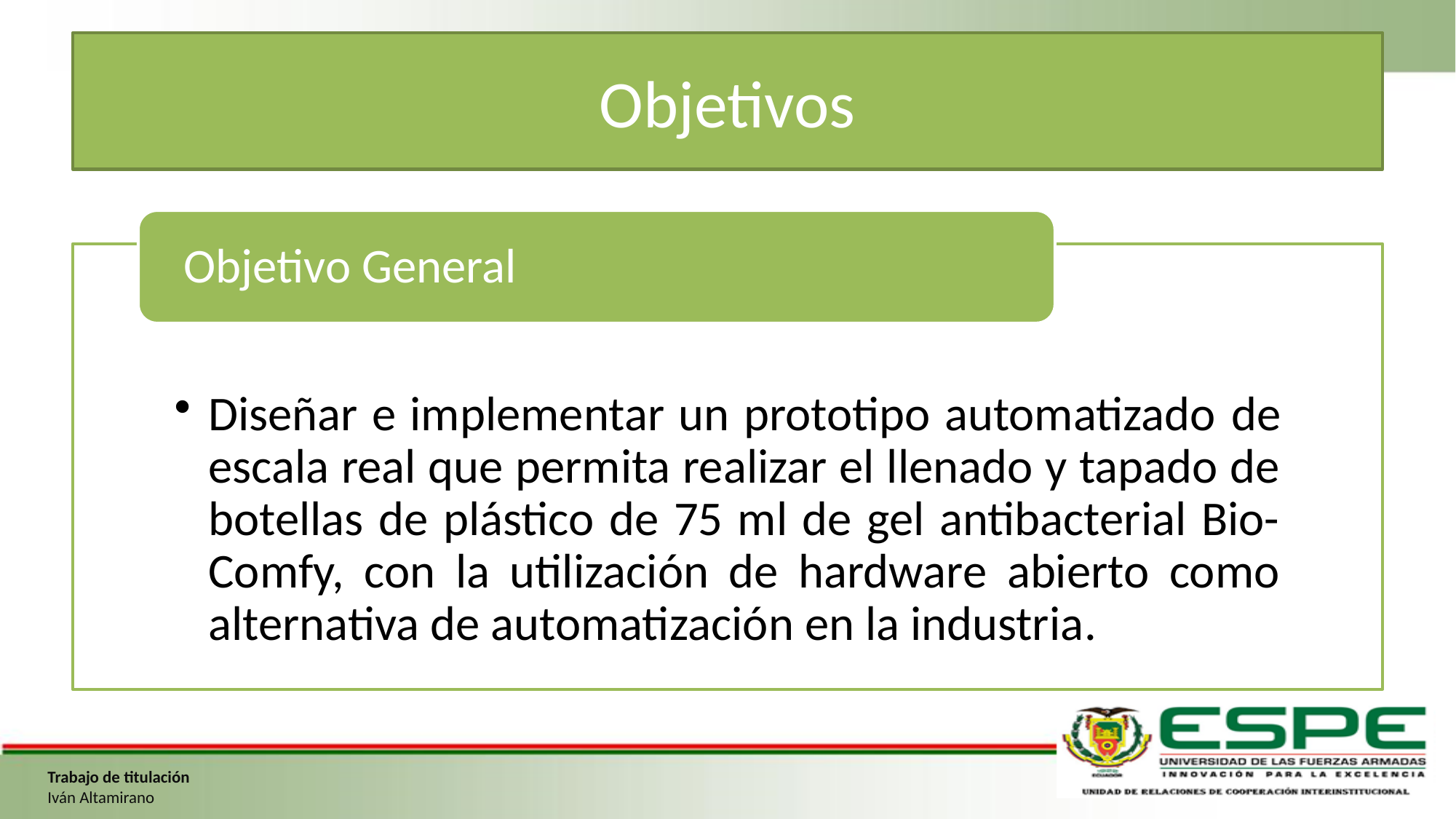

# Objetivos

Diseñar e implementar un prototipo automatizado de escala real que permita realizar el llenado y tapado de botellas de plástico de 75 ml de gel antibacterial Bio-Comfy, con la utilización de hardware abierto como alternativa de automatización en la industria.
Objetivo General
Trabajo de titulación
Iván Altamirano